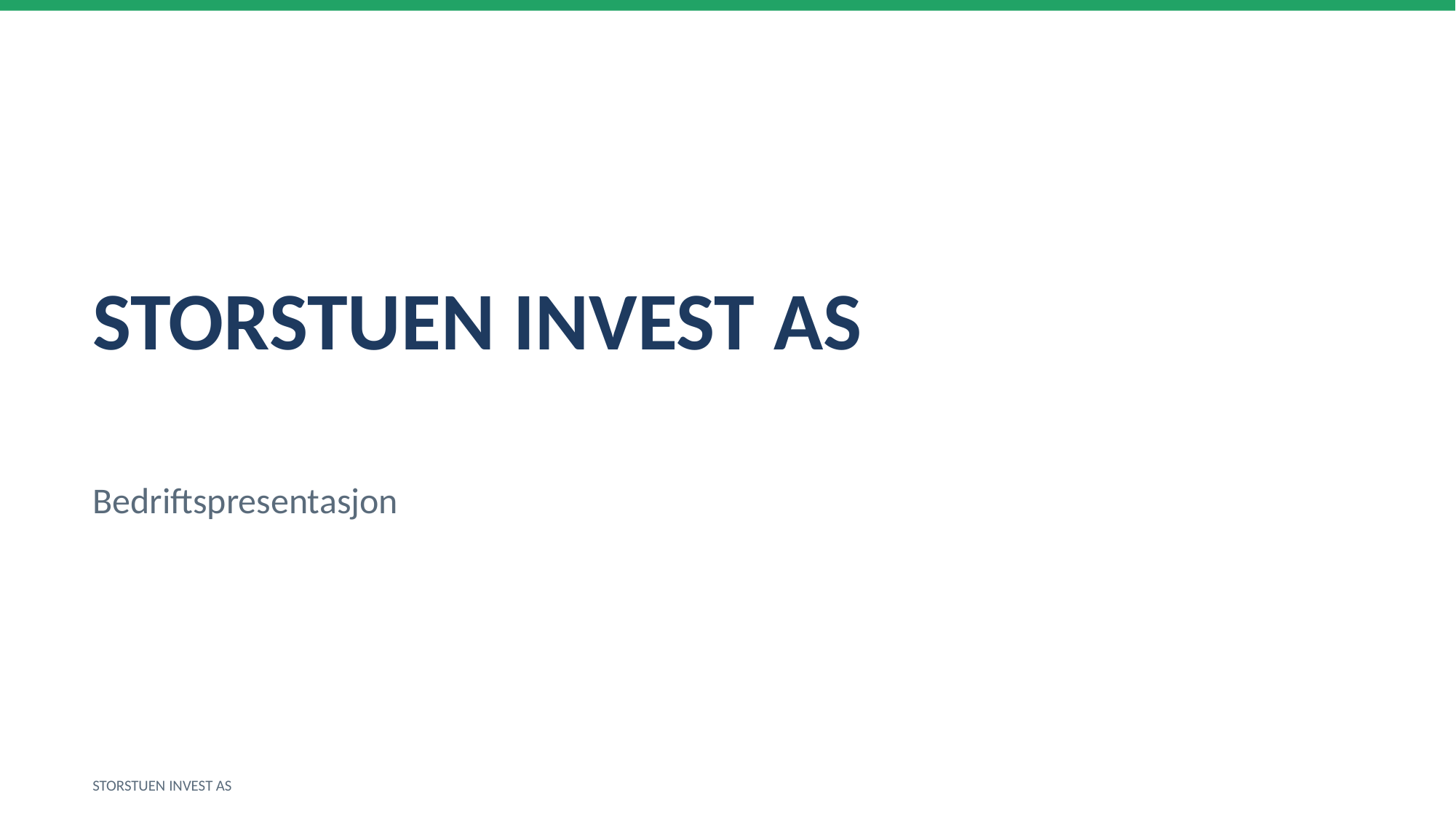

STORSTUEN INVEST AS
Bedriftspresentasjon
STORSTUEN INVEST AS